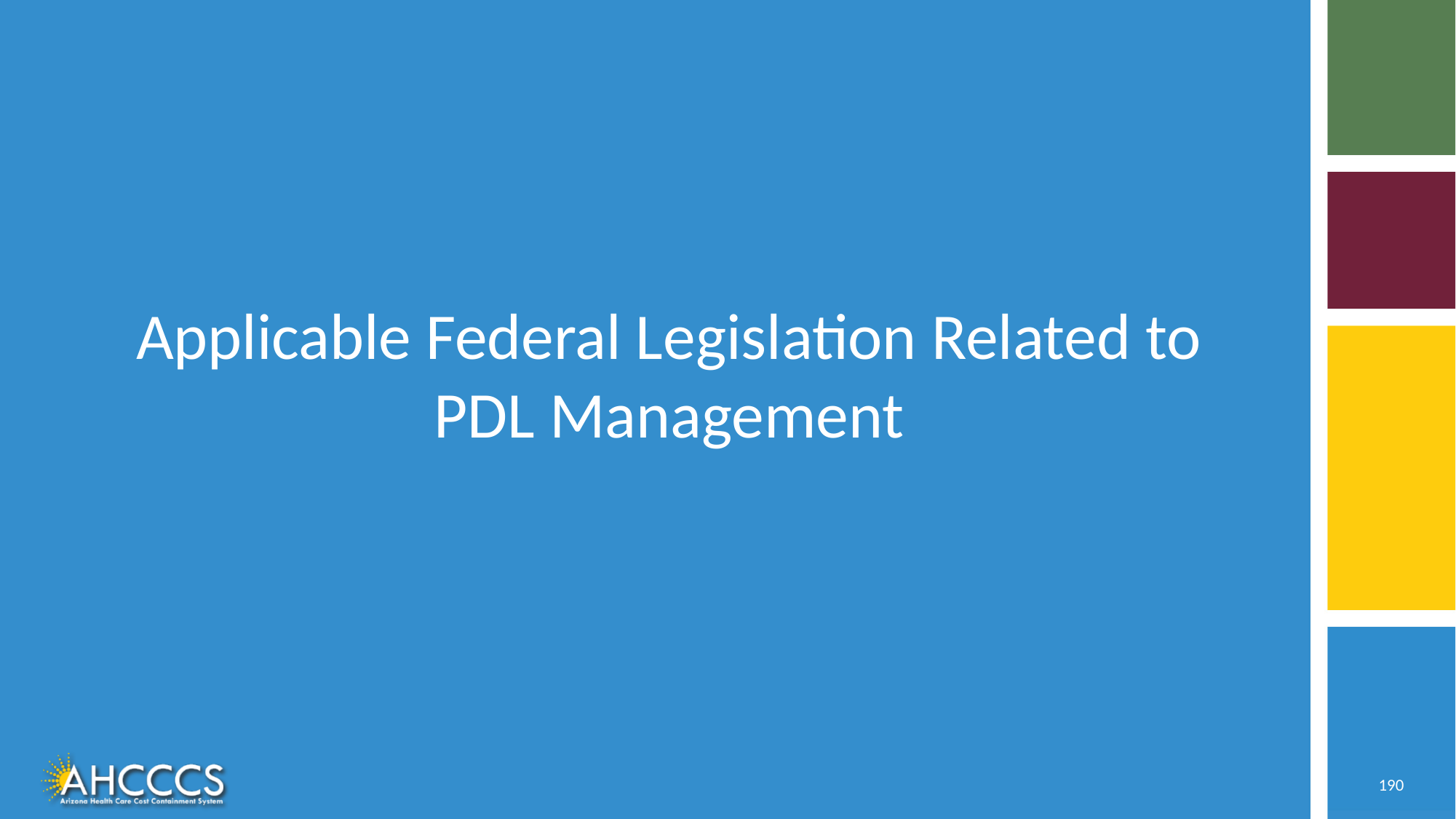

# Applicable Federal Legislation Related to PDL Management